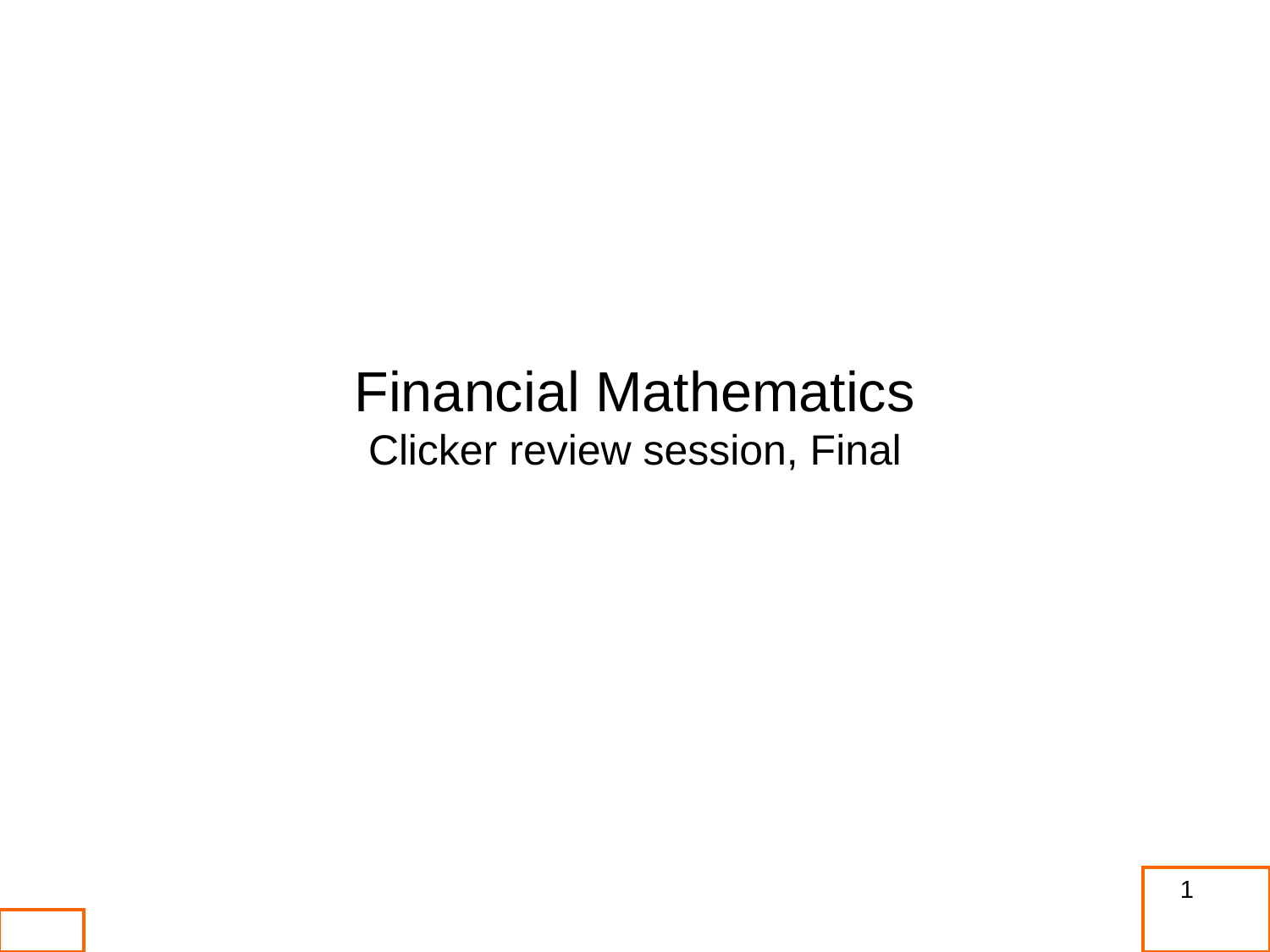

Financial Mathematics
Clicker review session, Final
1